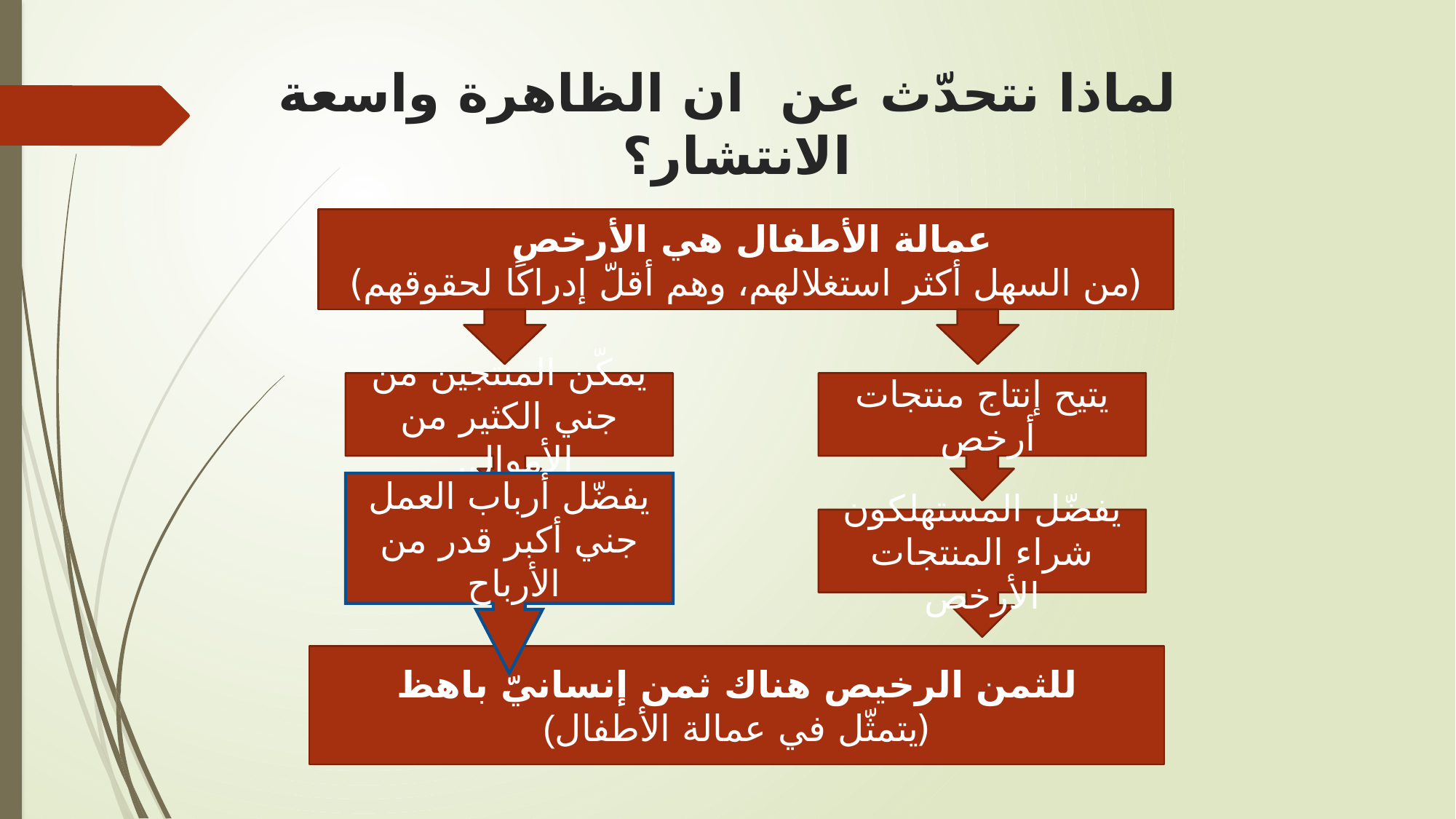

# لماذا نتحدّث عن  ان الظاهرة واسعة الانتشار؟
عمالة الأطفال هي الأرخص
(من السهل أكثر استغلالهم، وهم أقلّ إدراكًا لحقوقهم)

يمكّن المنتجين من جني الكثير من الأموال.
يتيح إنتاج منتجات أرخص
يفضّل أرباب العمل جني أكبر قدر من الأرباح
يفضّل المستهلكون شراء المنتجات الأرخص
للثمن الرخيص هناك ثمن إنسانيّ باهظ
(يتمثّل في عمالة الأطفال)